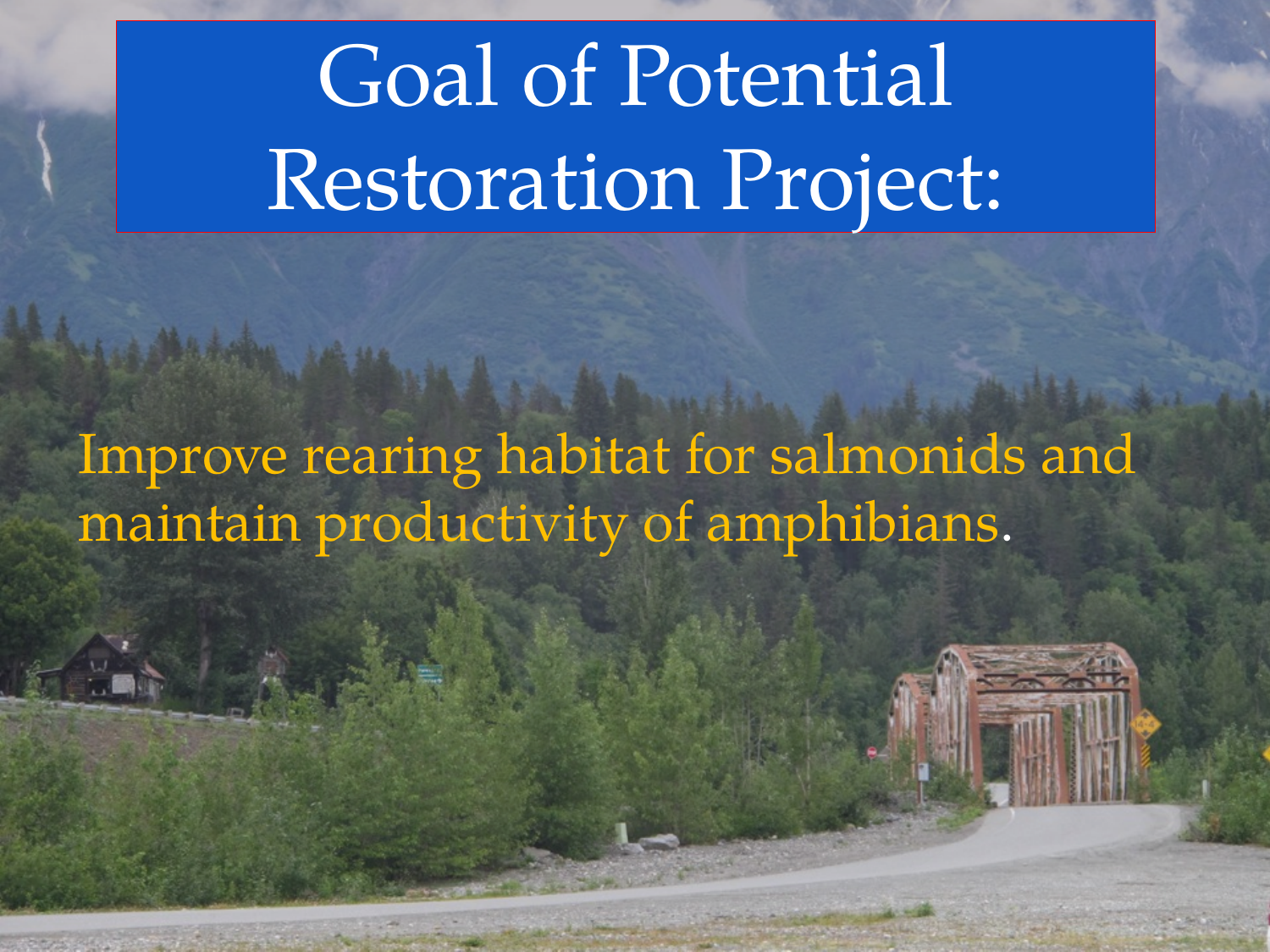

# Goal of Potential Restoration Project:
Improve rearing habitat for salmonids and maintain productivity of amphibians.